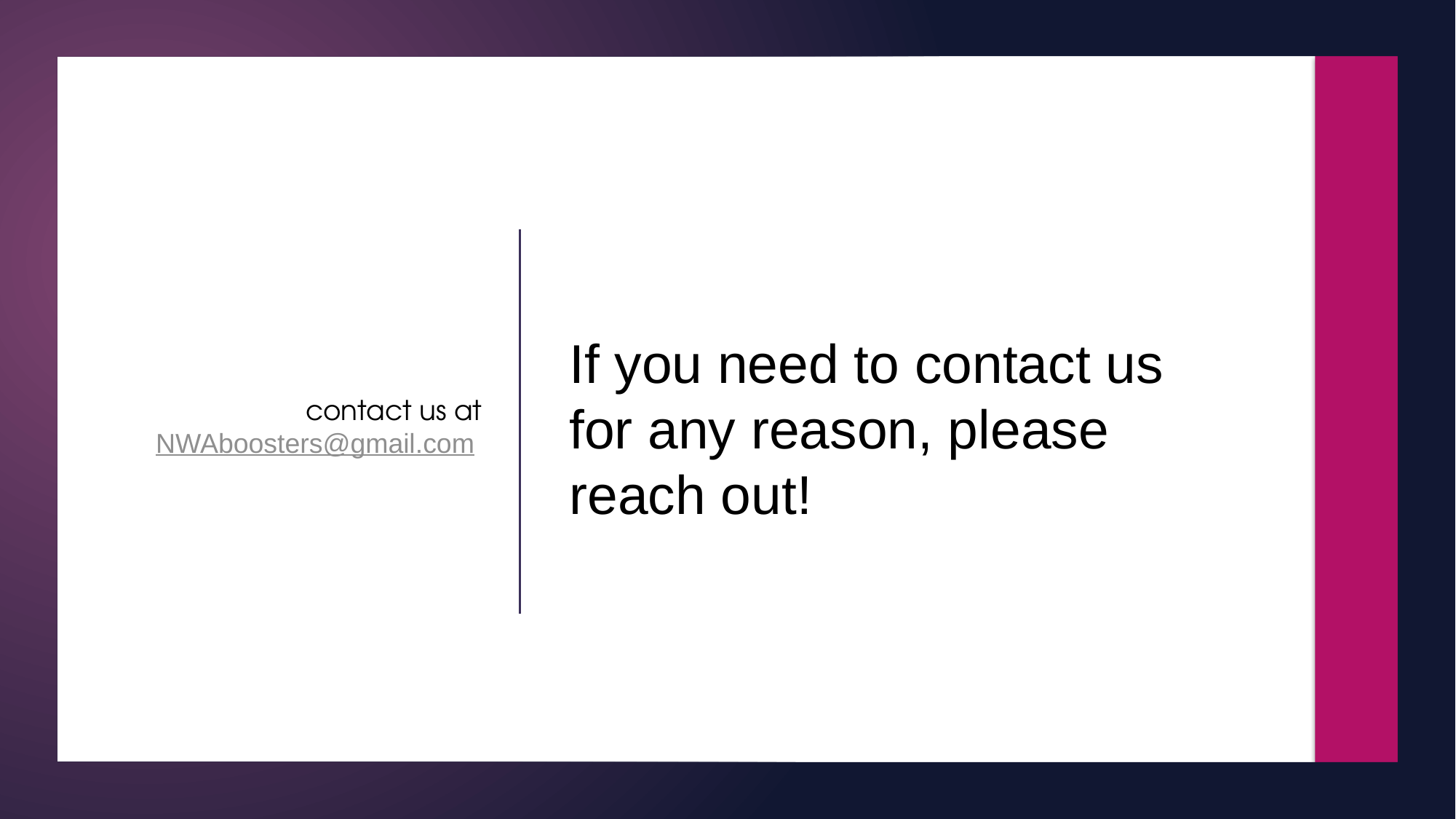

If you need to contact us for any reason, please reach out!
# contact us at NWAboosters@gmail.com